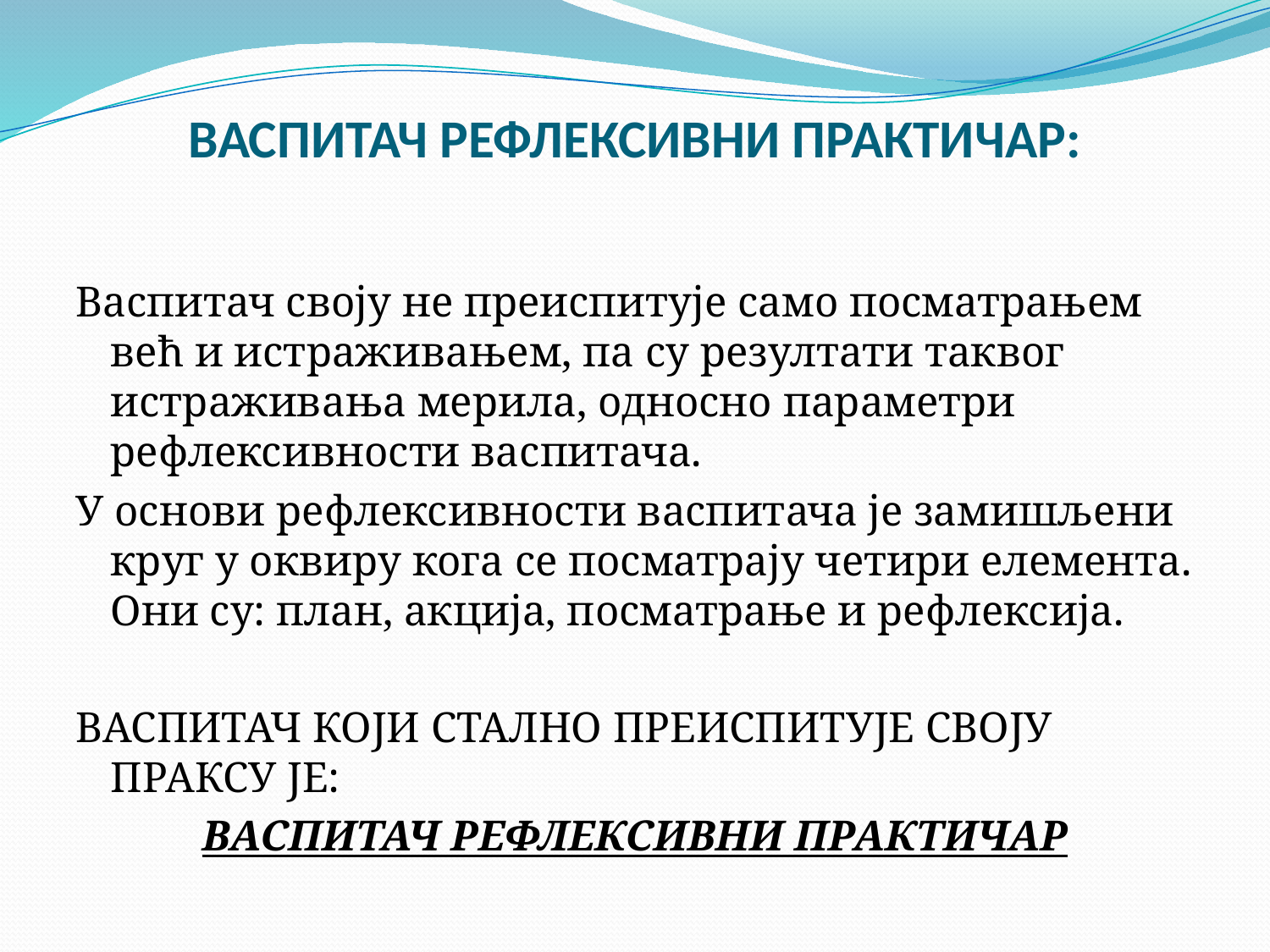

# ВАСПИТАЧ РЕФЛЕКСИВНИ ПРАКТИЧАР:
Васпитач своју не преиспитује само посматрањем већ и истраживањем, па су резултати таквог истраживања мерила, односно параметри рефлексивности васпитача.
У основи рефлексивности васпитача је замишљени круг у оквиру кога се посматрају четири елемента. Они су: план, акција, посматрање и рефлексија.

ВАСПИТАЧ КОЈИ СТАЛНО ПРЕИСПИТУЈЕ СВОЈУ ПРАКСУ ЈЕ:
ВАСПИТАЧ РЕФЛЕКСИВНИ ПРАКТИЧАР